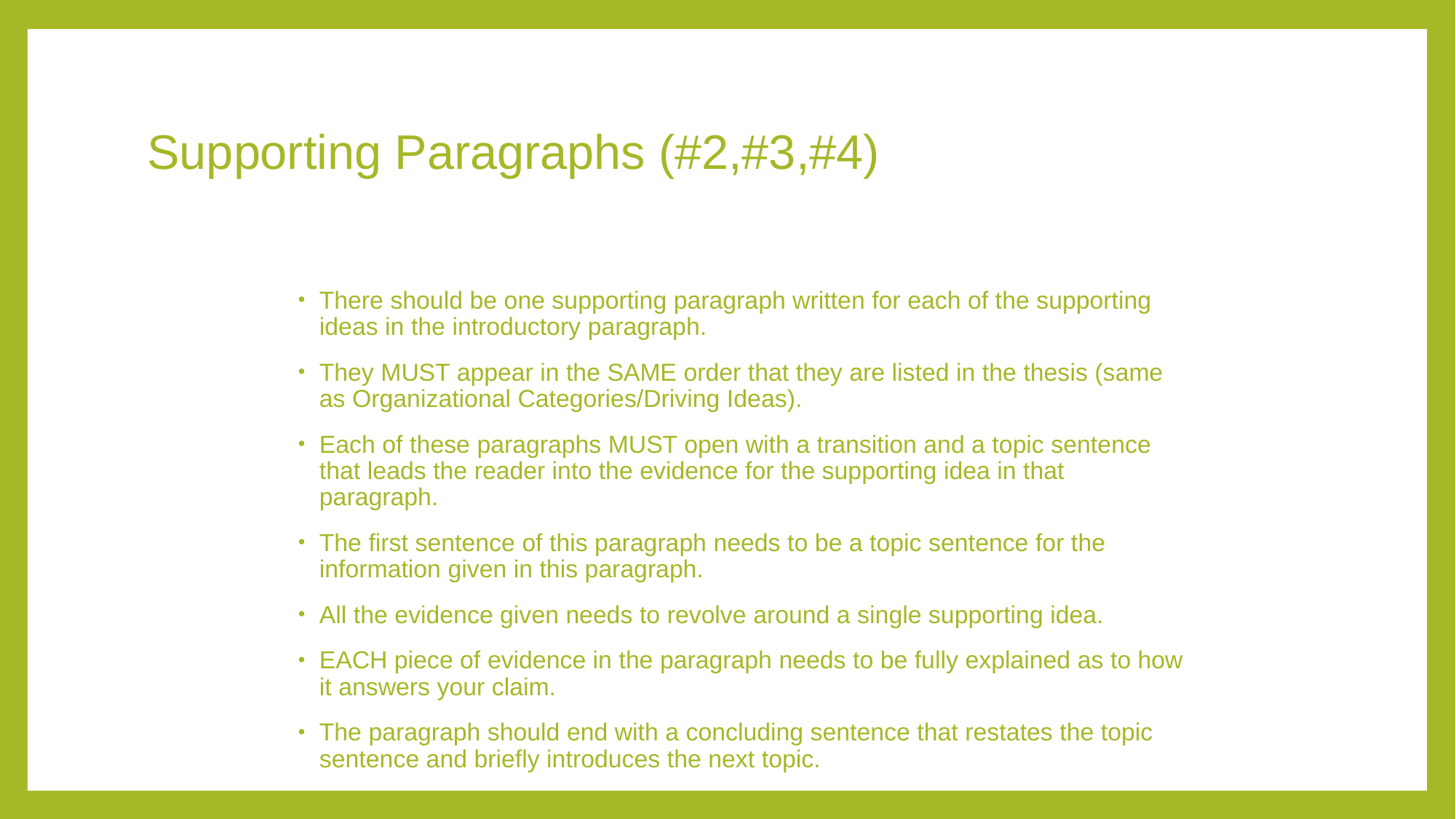

# Supporting Paragraphs (#2,#3,#4)
There should be one supporting paragraph written for each of the supporting ideas in the introductory paragraph.
They MUST appear in the SAME order that they are listed in the thesis (same as Organizational Categories/Driving Ideas).
Each of these paragraphs MUST open with a transition and a topic sentence that leads the reader into the evidence for the supporting idea in that paragraph.
The first sentence of this paragraph needs to be a topic sentence for the information given in this paragraph.
All the evidence given needs to revolve around a single supporting idea.
EACH piece of evidence in the paragraph needs to be fully explained as to how it answers your claim.
The paragraph should end with a concluding sentence that restates the topic sentence and briefly introduces the next topic.